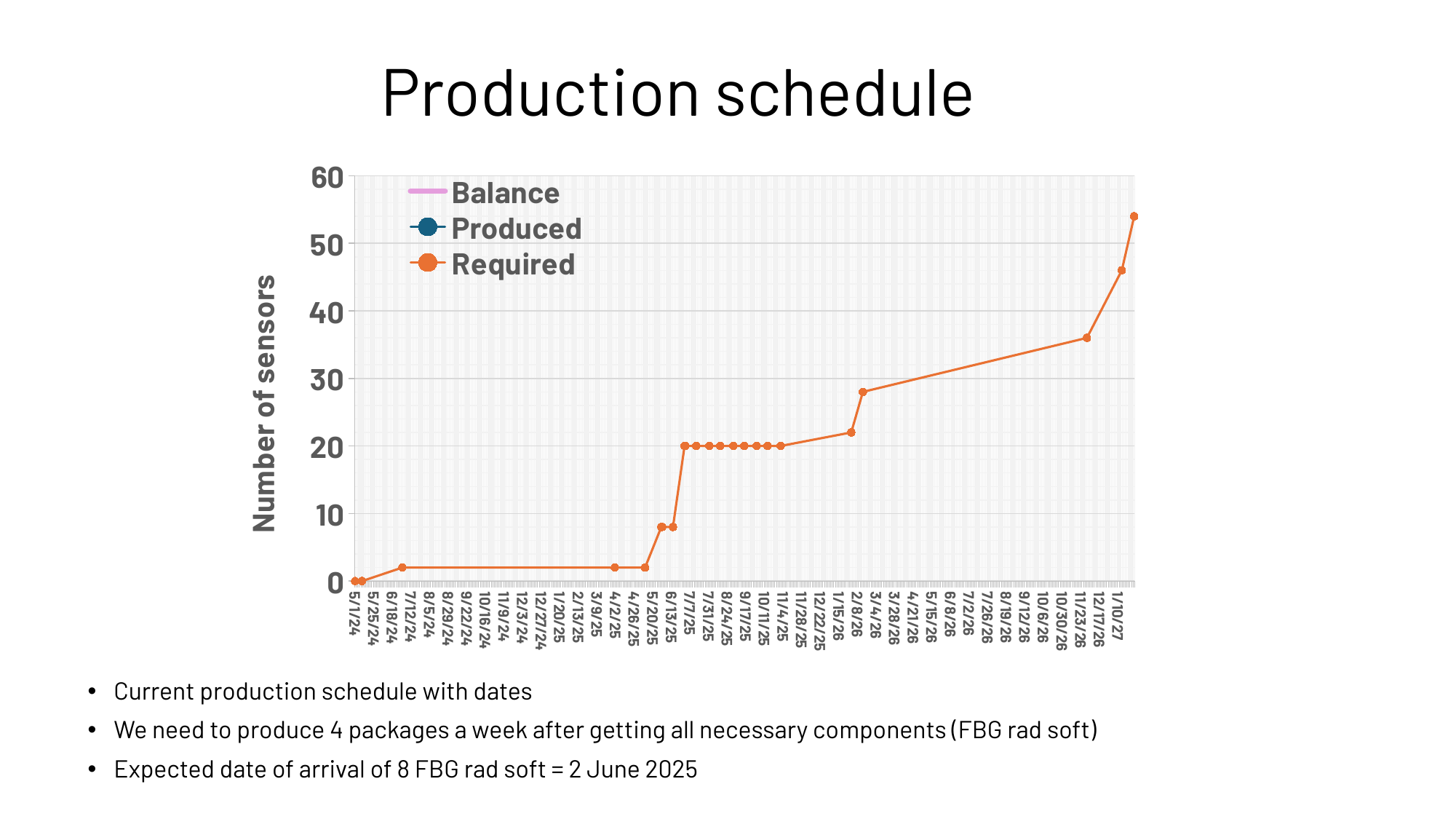

# Production schedule

### Chart

| Category |  |  |  |
|---|---|---|---|
| 45413 | 1.0 | 1.0 | 0.0 |
| 45422 | 2.0 | 2.0 | 0.0 |
| 45474 | 0.0 | 2.0 | 2.0 |
| 45748 | 4.0 | 6.0 | 2.0 |
| 45787 | 6.0 | 8.0 | 2.0 |
| 45808 | 0.0 | 8.0 | 8.0 |
| 45809 | 6.0 | 14.0 | 8.0 |
| 45823 | 12.0 | 20.0 | 8.0 |
| 45838 | 0.0 | 20.0 | 20.0 |
| 45839 | 4.0 | 24.0 | 20.0 |
| 45853 | 8.0 | 28.0 | 20.0 |
| 45870 | 12.0 | 32.0 | 20.0 |
| 45884 | 16.0 | 36.0 | 20.0 |
| 45901 | 20.0 | 40.0 | 20.0 |
| 45915 | 24.0 | 44.0 | 20.0 |
| 45931 | 28.0 | 48.0 | 20.0 |
| 45945 | 32.0 | 52.0 | 20.0 |
| 45962 | 36.0 | 56.0 | 20.0 |
| 46053 | 34.0 | 56.0 | 22.0 |
| 46068 | 28.0 | 56.0 | 28.0 |
| 46357 | 20.0 | 56.0 | 36.0 |
| 46402 | 10.0 | 56.0 | 46.0 |
| 46418 | 2.0 | 56.0 | 54.0 |
|  | None | None | None |
|  | None | None | None |
|  | None | None | None |
|  | None | None | None |
|  | None | None | None |
|  | None | None | None |
|  | None | None | None |
|  | None | None | None |
|  | None | None | None |
|  | None | None | None |
|  | None | None | None |
|  | None | None | None |
|  | None | None | None |
|  | None | None | None |
|  | None | None | None |
|  | None | None | None |
|  | None | None | None |
|  | None | None | None |
|  | None | None | None |
|  | None | None | None |
|  | None | None | None |
|  | None | None | None |
|  | None | None | None |
|  | None | None | None |
|  | None | None | None |
|  | None | None | None |
|  | None | None | None |
|  | None | None | None |
|  | None | None | None |
|  | None | None | None |
|  | None | None | None |
|  | None | None | None |
|  | None | None | None |
|  | None | None | None |
|  | None | None | None |
|  | None | None | None |
|  | None | None | None |
|  | None | None | None |
|  | None | None | None |
|  | None | None | None |
|  | None | None | None |
|  | None | None | None |
|  | None | None | None |
|  | None | None | None |
|  | None | None | None |
|  | None | None | None |
|  | None | None | None |
|  | None | None | None |
|  | None | None | None |
|  | None | None | None |
|  | None | None | None |
|  | None | None | None |
|  | None | None | None |
|  | None | None | None |
|  | None | None | None |
|  | None | None | None |
|  | None | None | None |
|  | None | None | None |
|  | None | None | None |
|  | None | None | None |
|  | None | None | None |
|  | None | None | None |
|  | None | None | None |
|  | None | None | None |
|  | None | None | None |
|  | None | None | None |
|  | None | None | None |
|  | None | None | None |
|  | None | None | None |
|  | None | None | None |
|  | None | None | None |
|  | None | None | None |
|  | None | None | None |
|  | None | None | None |
|  | None | None | None |
|  | None | None | None |
|  | None | None | None |
|  | None | None | None |
|  | None | None | None |
|  | None | None | None |
|  | None | None | None |
|  | None | None | None |
|  | None | None | None |
|  | None | None | None |
|  | None | None | None |
|  | None | None | None |
|  | None | None | None |
|  | None | None | None |
|  | None | None | None |
|  | None | None | None |
|  | None | None | None |
|  | None | None | None |
|  | None | None | None |
|  | None | None | None |
|  | None | None | None |
|  | None | None | None |
|  | None | None | None |
|  | None | None | None |
|  | None | None | None |
|  | None | None | None |
Current production schedule with dates
We need to produce 4 packages a week after getting all necessary components (FBG rad soft)
Expected date of arrival of 8 FBG rad soft = 2 June 2025